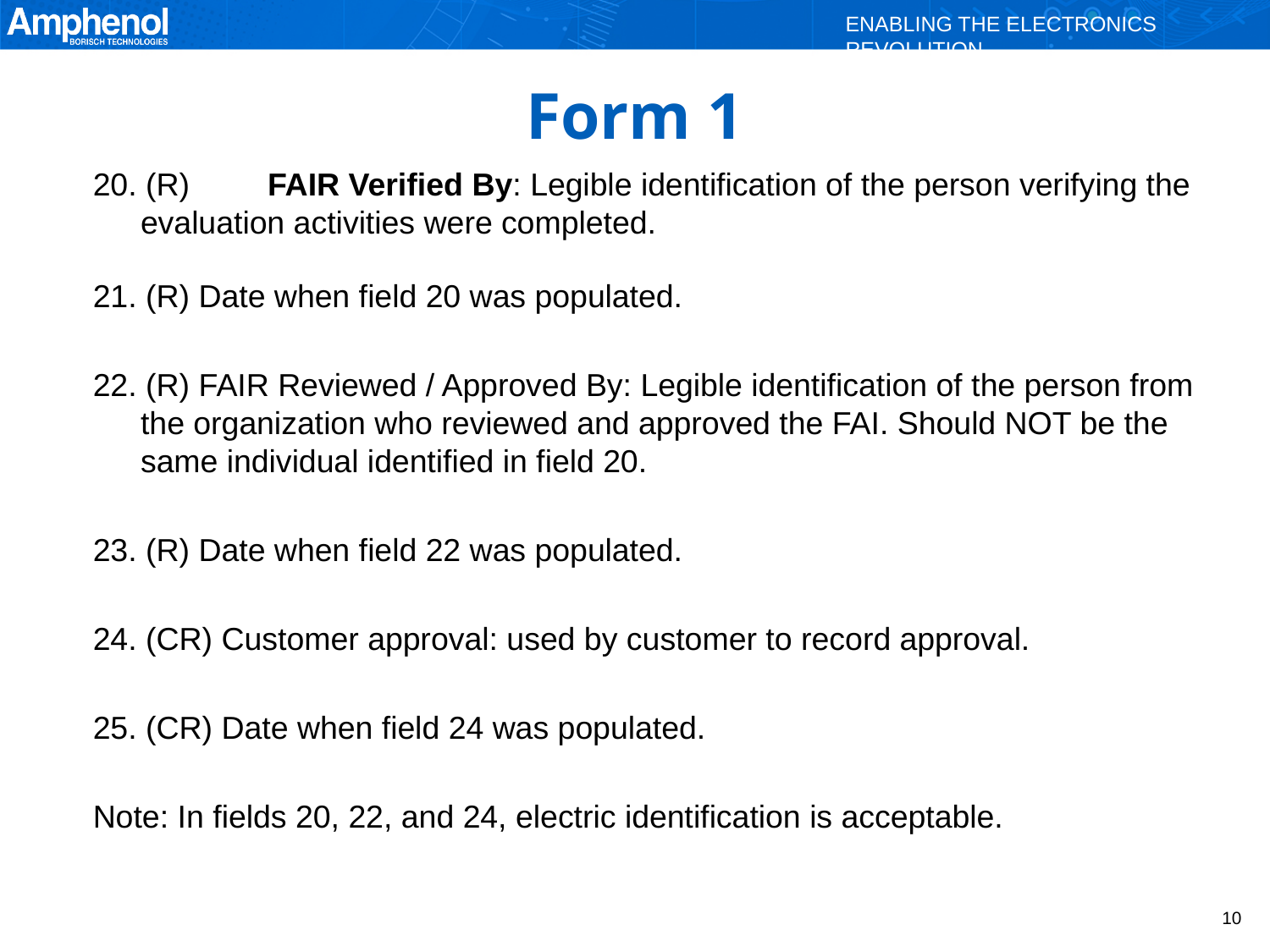

# Form 1
20. (R)	FAIR Verified By: Legible identification of the person verifying the evaluation activities were completed.

21. (R) Date when field 20 was populated.

22. (R) FAIR Reviewed / Approved By: Legible identification of the person from the organization who reviewed and approved the FAI. Should NOT be the same individual identified in field 20.

23. (R) Date when field 22 was populated.

24. (CR) Customer approval: used by customer to record approval.

25. (CR) Date when field 24 was populated.

Note: In fields 20, 22, and 24, electric identification is acceptable.